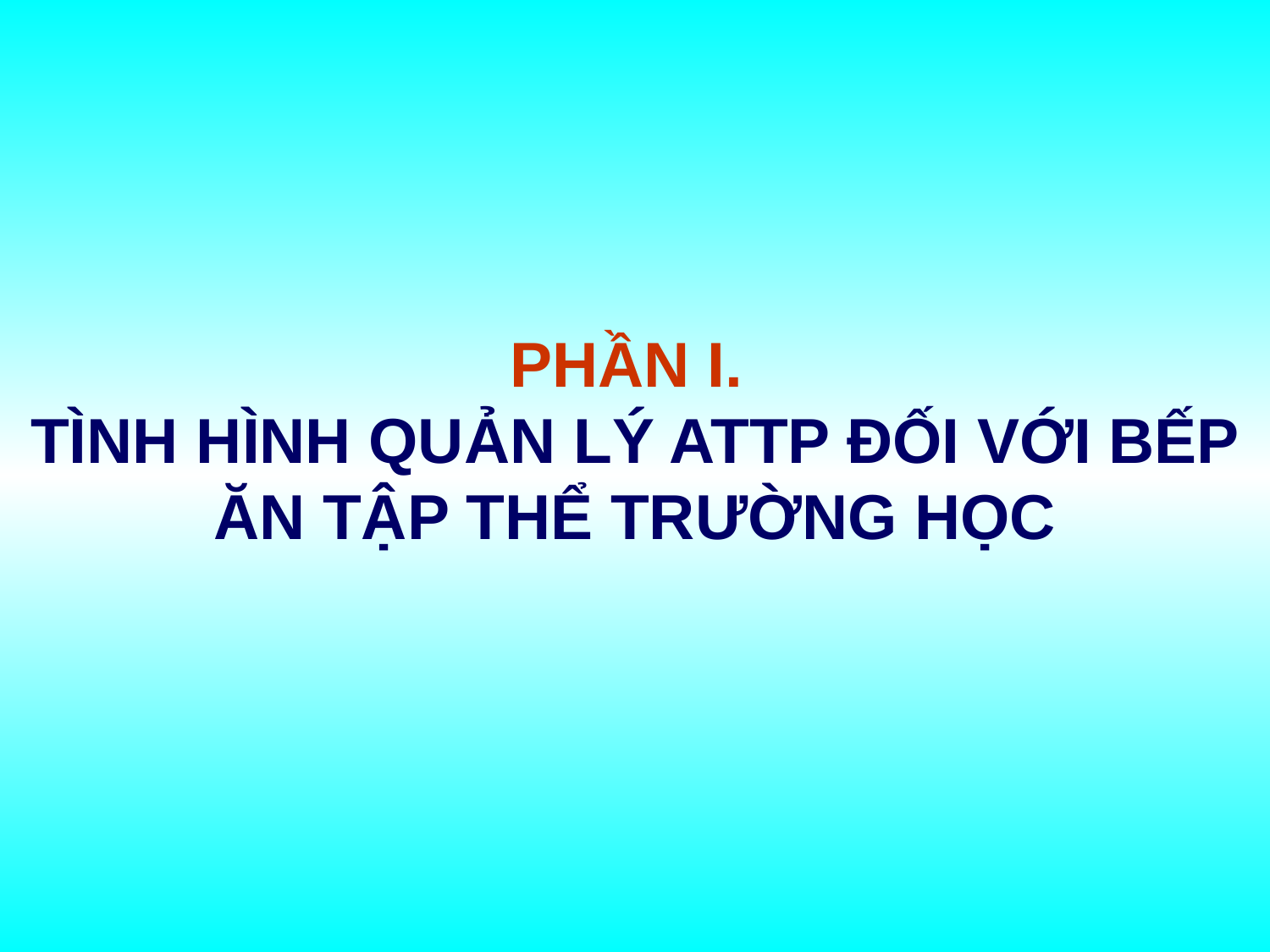

# PHẦN I. TÌNH HÌNH QUẢN LÝ ATTP ĐỐI VỚI BẾP ĂN TẬP THỂ TRƯỜNG HỌC